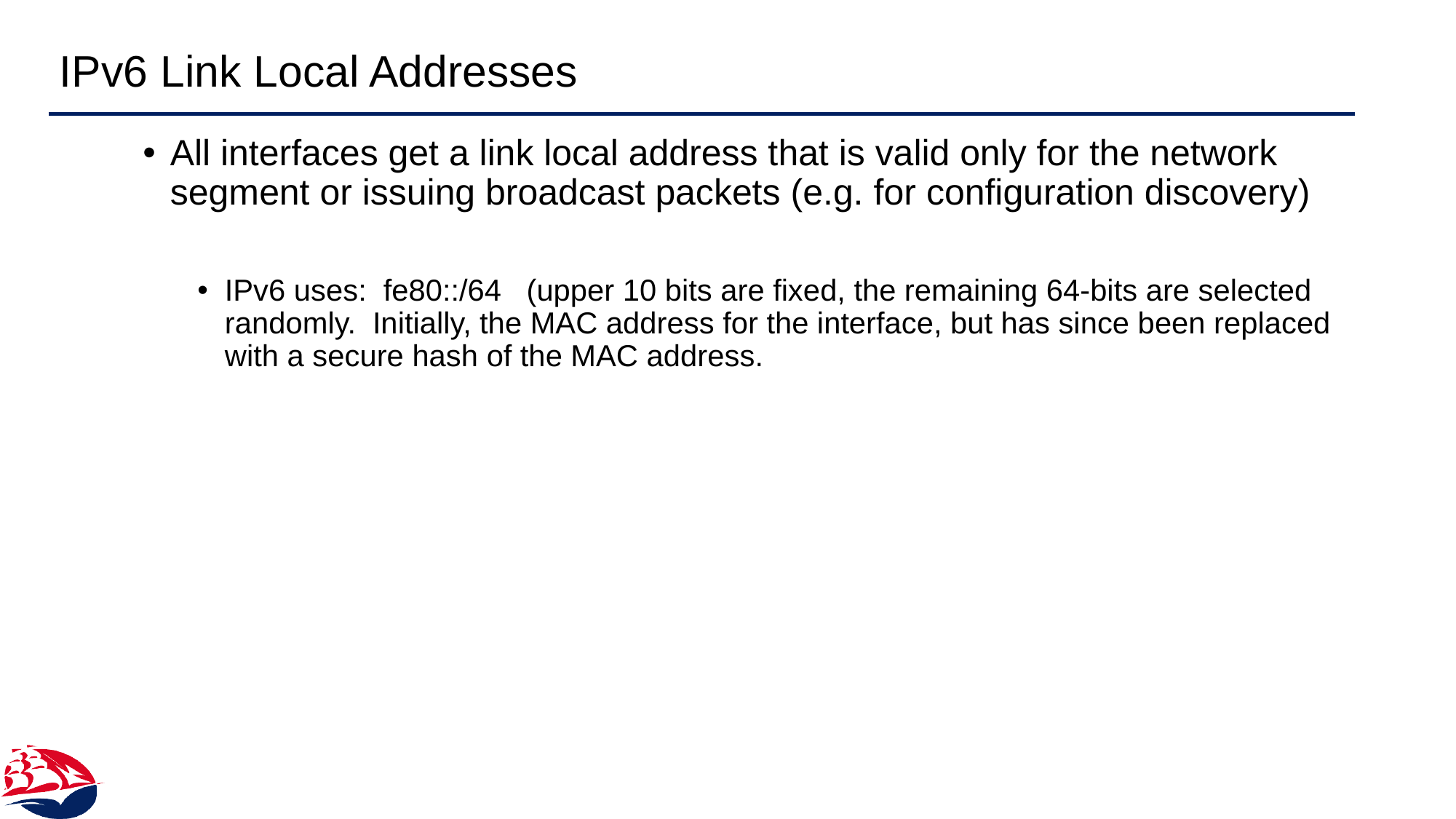

# IPv6 Link Local Addresses
All interfaces get a link local address that is valid only for the network segment or issuing broadcast packets (e.g. for configuration discovery)

IPv6 uses:  fe80::/64   (upper 10 bits are fixed, the remaining 64-bits are selected randomly.  Initially, the MAC address for the interface, but has since been replaced with a secure hash of the MAC address.